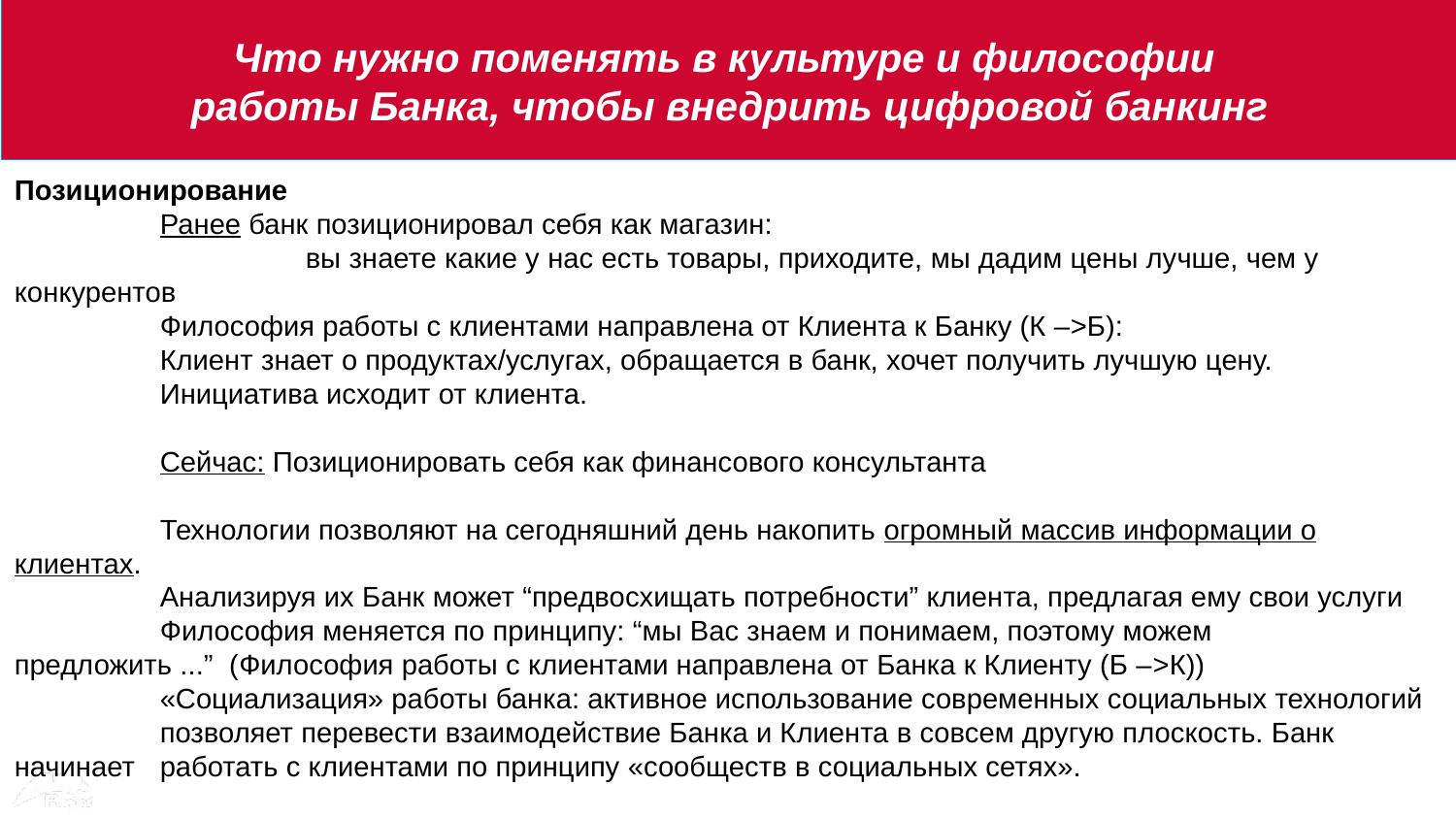

Что нужно поменять в культуре и философии
работы Банка, чтобы внедрить цифровой банкинг
#
Позиционирование
	Ранее банк позиционировал себя как магазин:
		вы знаете какие у нас есть товары, приходите, мы дадим цены лучше, чем у конкурентов
	Философия работы с клиентами направлена от Клиента к Банку (К –>Б):
	Клиент знает о продуктах/услугах, обращается в банк, хочет получить лучшую цену.
	Инициатива исходит от клиента.

	Сейчас: Позиционировать себя как финансового консультанта

	Технологии позволяют на сегодняшний день накопить огромный массив информации о клиентах.
	Анализируя их Банк может “предвосхищать потребности” клиента, предлагая ему свои услуги
	Философия меняется по принципу: “мы Вас знаем и понимаем, поэтому можем 	предложить ...”  (Философия работы с клиентами направлена от Банка к Клиенту (Б –>К))
	«Социализация» работы банка: активное использование современных социальных технологий 	позволяет перевести взаимодействие Банка и Клиента в совсем другую плоскость. Банк начинает 	работать с клиентами по принципу «сообществ в социальных сетях».

5